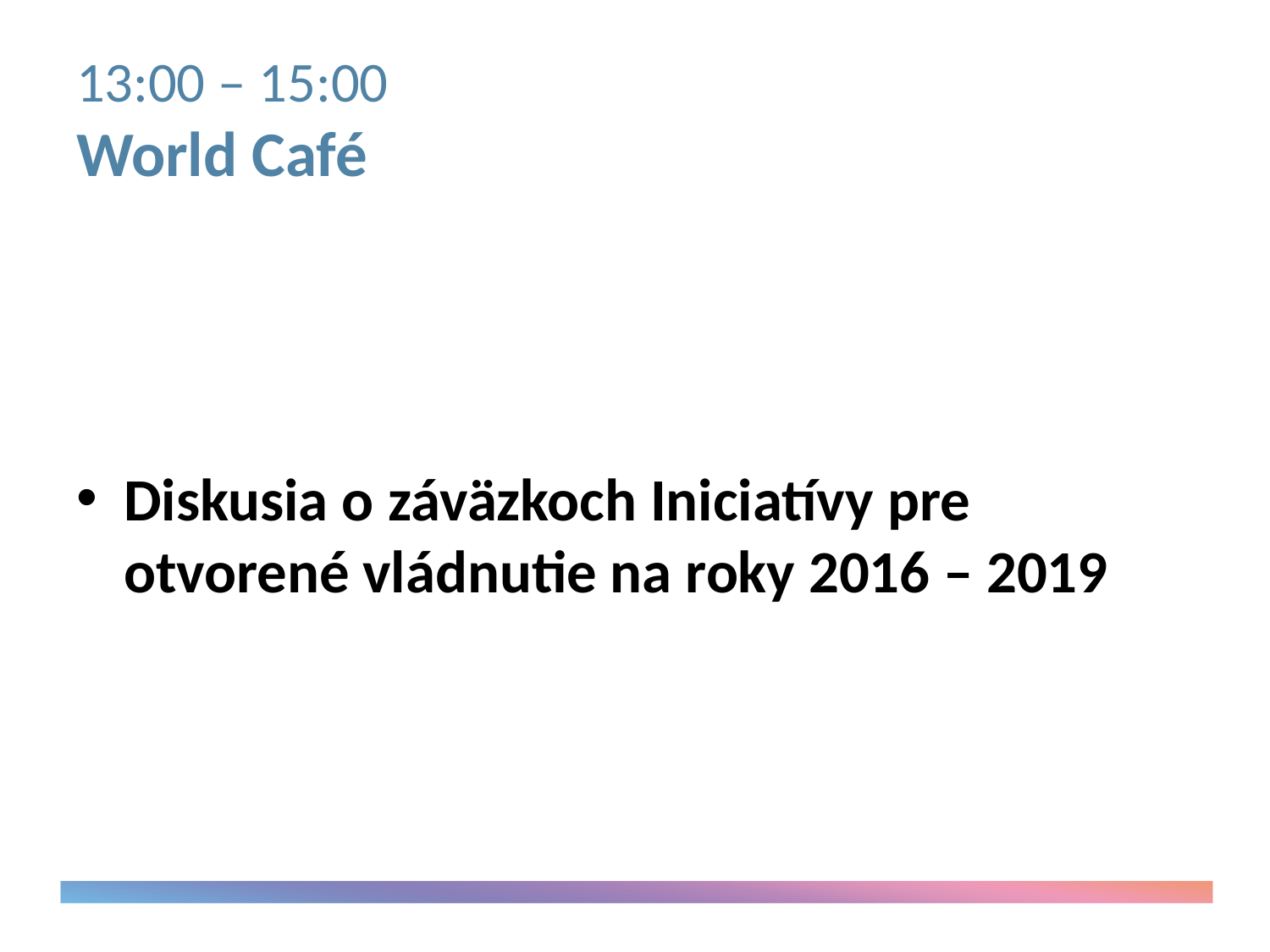

# 13:00 – 15:00 World Café
Diskusia o záväzkoch Iniciatívy pre otvorené vládnutie na roky 2016 – 2019